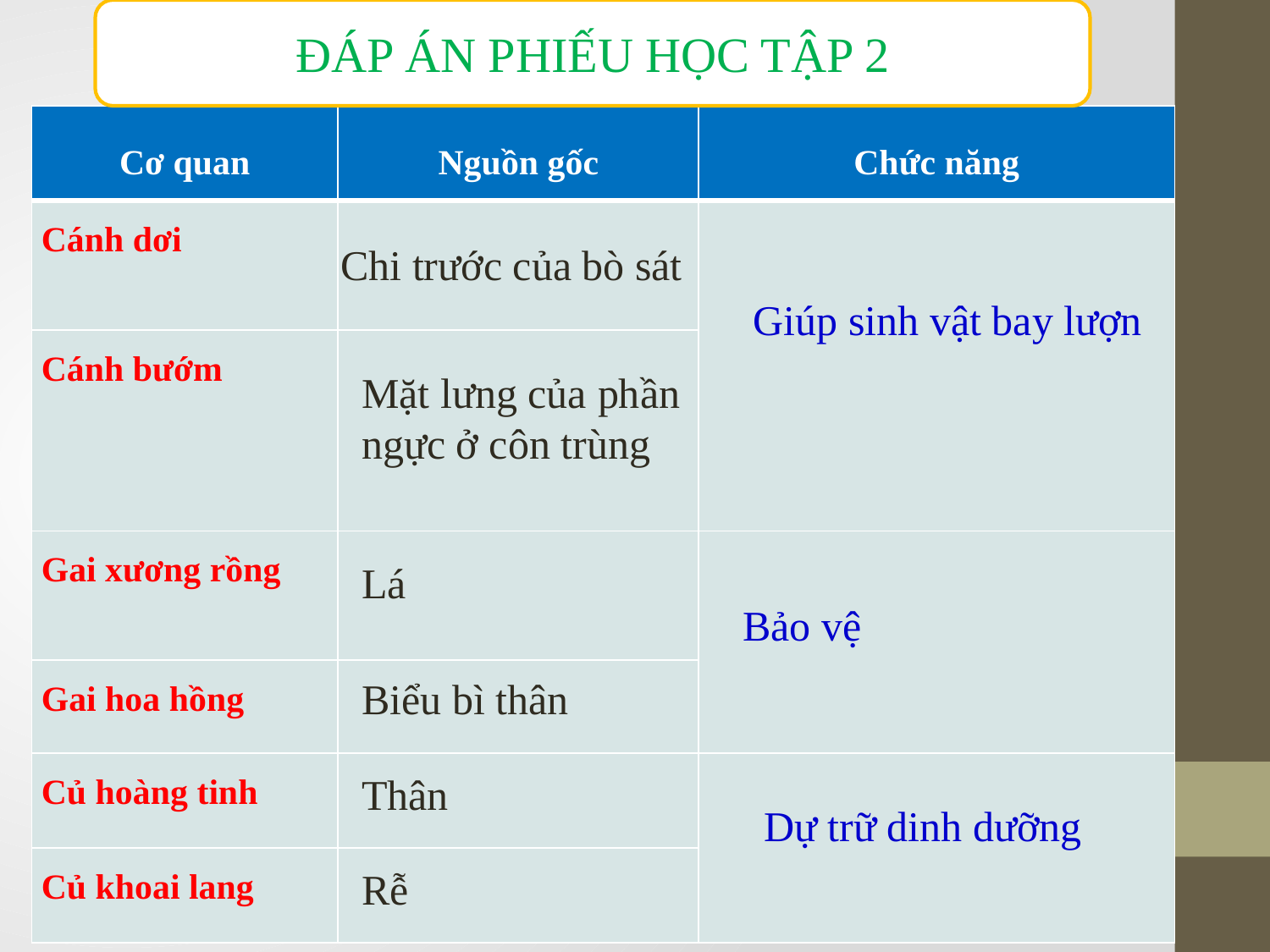

ĐÁP ÁN PHIẾU HỌC TẬP 2
| Cơ quan | Nguồn gốc | Chức năng |
| --- | --- | --- |
| Cánh dơi |  |  |
| Cánh bướm |  |  |
| Gai xương rồng |  |  |
| Gai hoa hồng |  |  |
| Củ hoàng tinh |  |  |
| Củ khoai lang |  |  |
Chi trước của bò sát
Giúp sinh vật bay lượn
Mặt lưng của phần ngực ở côn trùng
Lá
Bảo vệ
Biểu bì thân
Thân
Dự trữ dinh dưỡng
Rễ